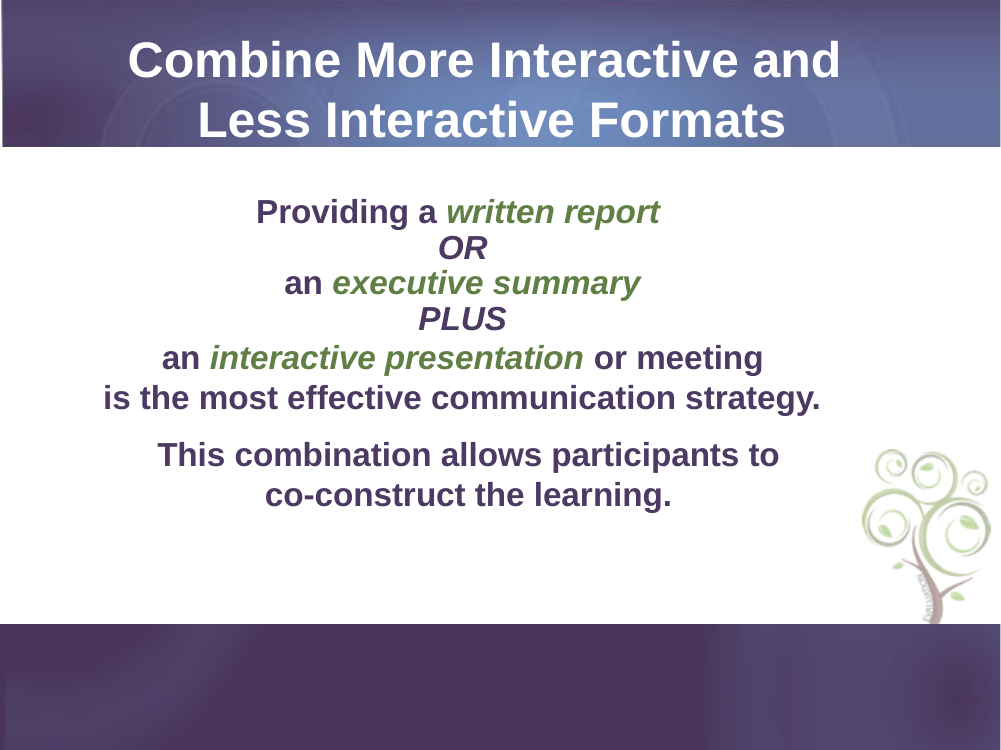

# Combine More Interactive and Less Interactive Formats
Providing a written report
OR
an executive summary
PLUS
an interactive presentation or meeting
is the most effective communication strategy.

This combination allows participants to co-construct the learning.